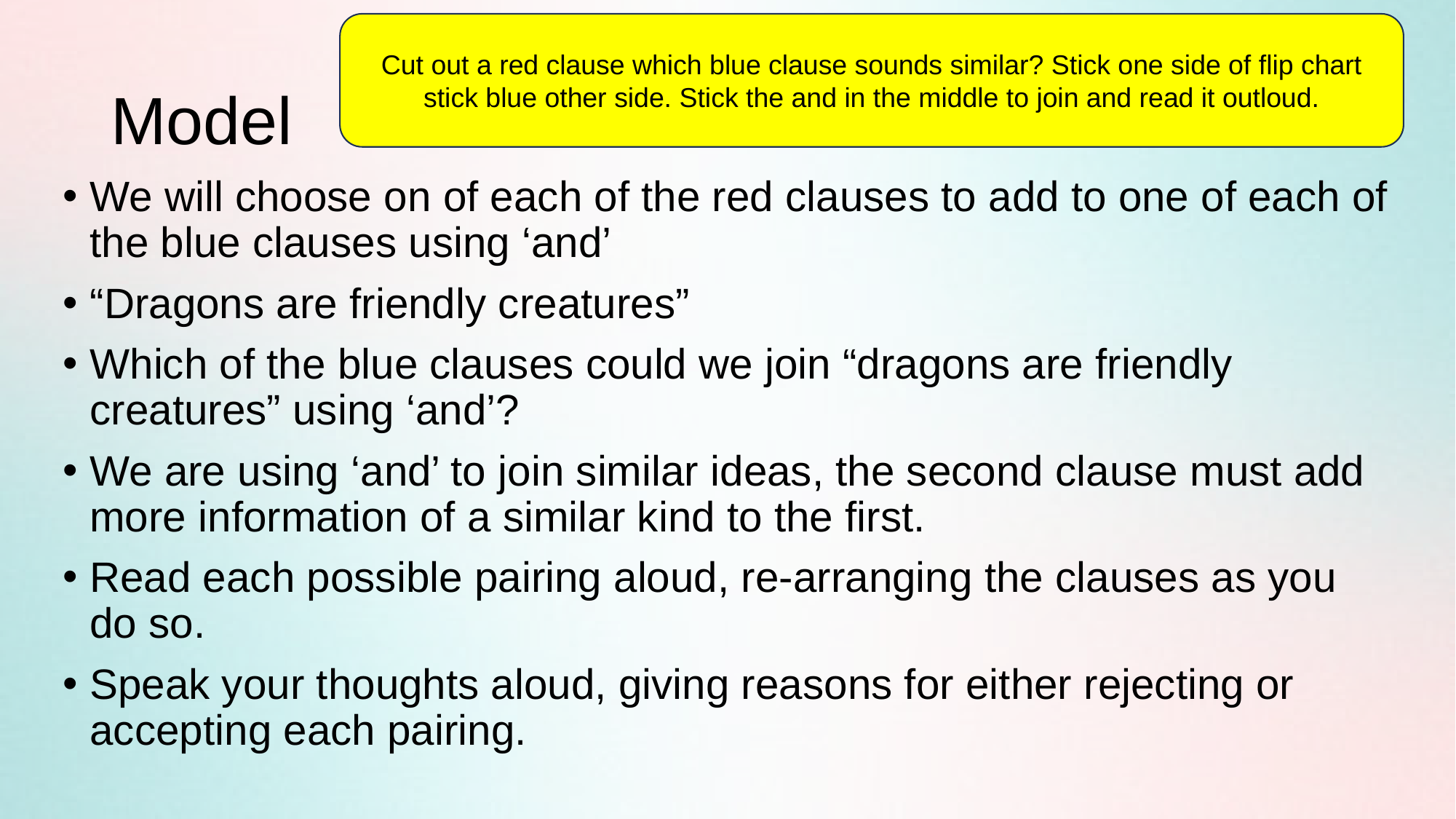

Cut out a red clause which blue clause sounds similar? Stick one side of flip chart stick blue other side. Stick the and in the middle to join and read it outloud.
# Model
We will choose on of each of the red clauses to add to one of each of the blue clauses using ‘and’
“Dragons are friendly creatures”
Which of the blue clauses could we join “dragons are friendly creatures” using ‘and’?
We are using ‘and’ to join similar ideas, the second clause must add more information of a similar kind to the first.
Read each possible pairing aloud, re-arranging the clauses as you do so.
Speak your thoughts aloud, giving reasons for either rejecting or accepting each pairing.